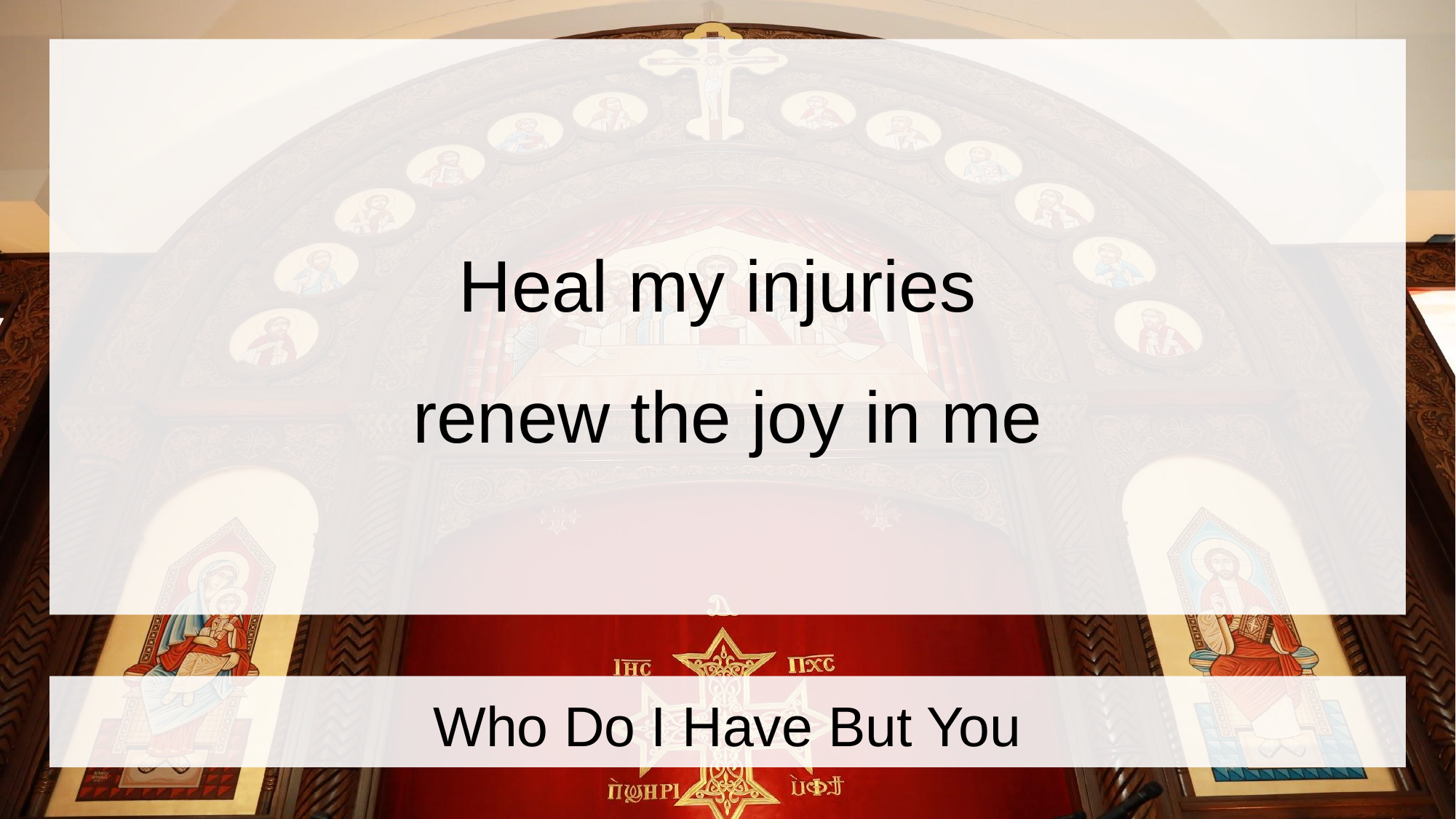

Heal my injuries
renew the joy in me
# Who Do I Have But You